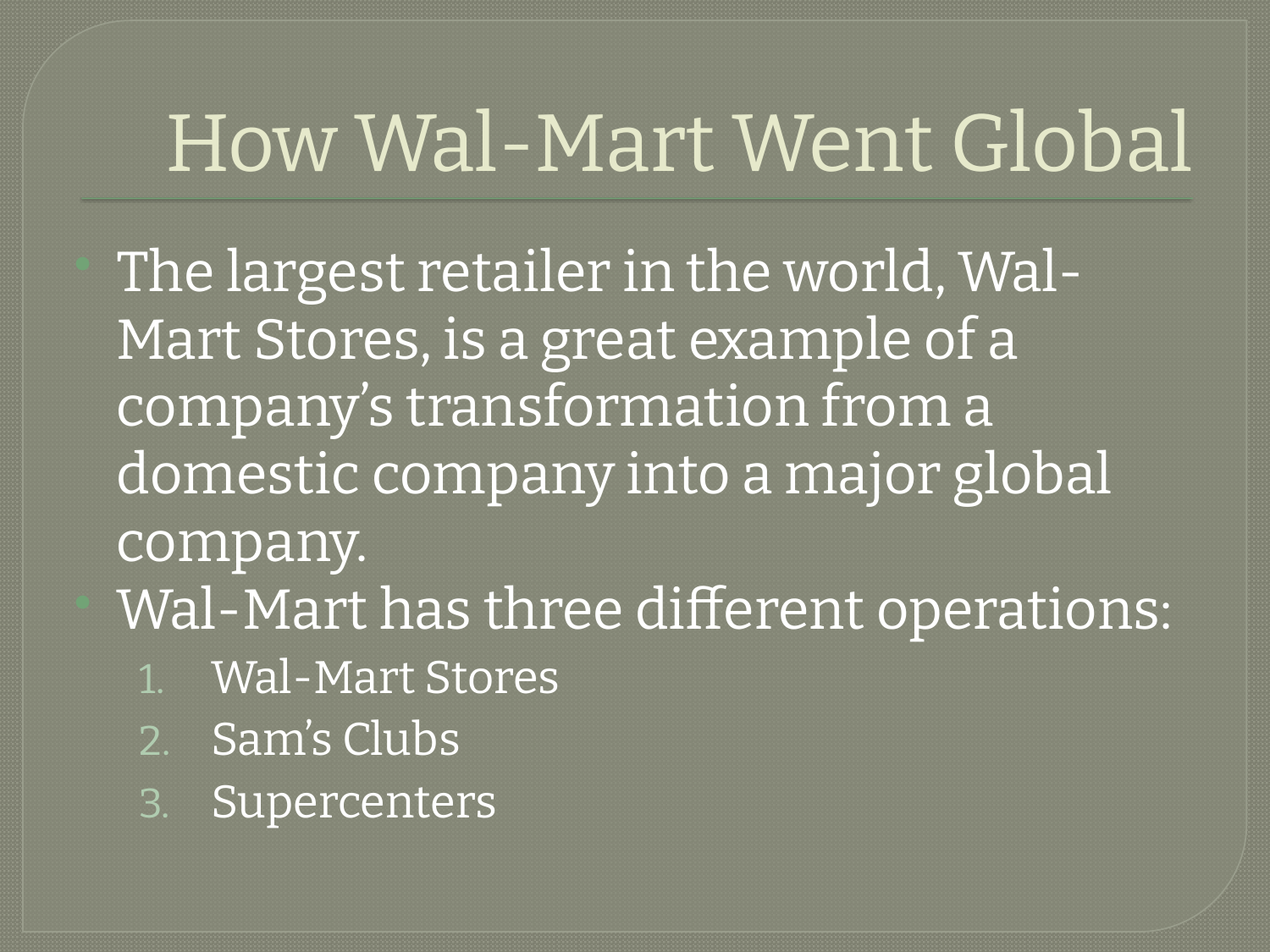

# How Wal-Mart Went Global
The largest retailer in the world, Wal-Mart Stores, is a great example of a company’s transformation from a domestic company into a major global company.
Wal-Mart has three different operations:
Wal-Mart Stores
Sam’s Clubs
Supercenters